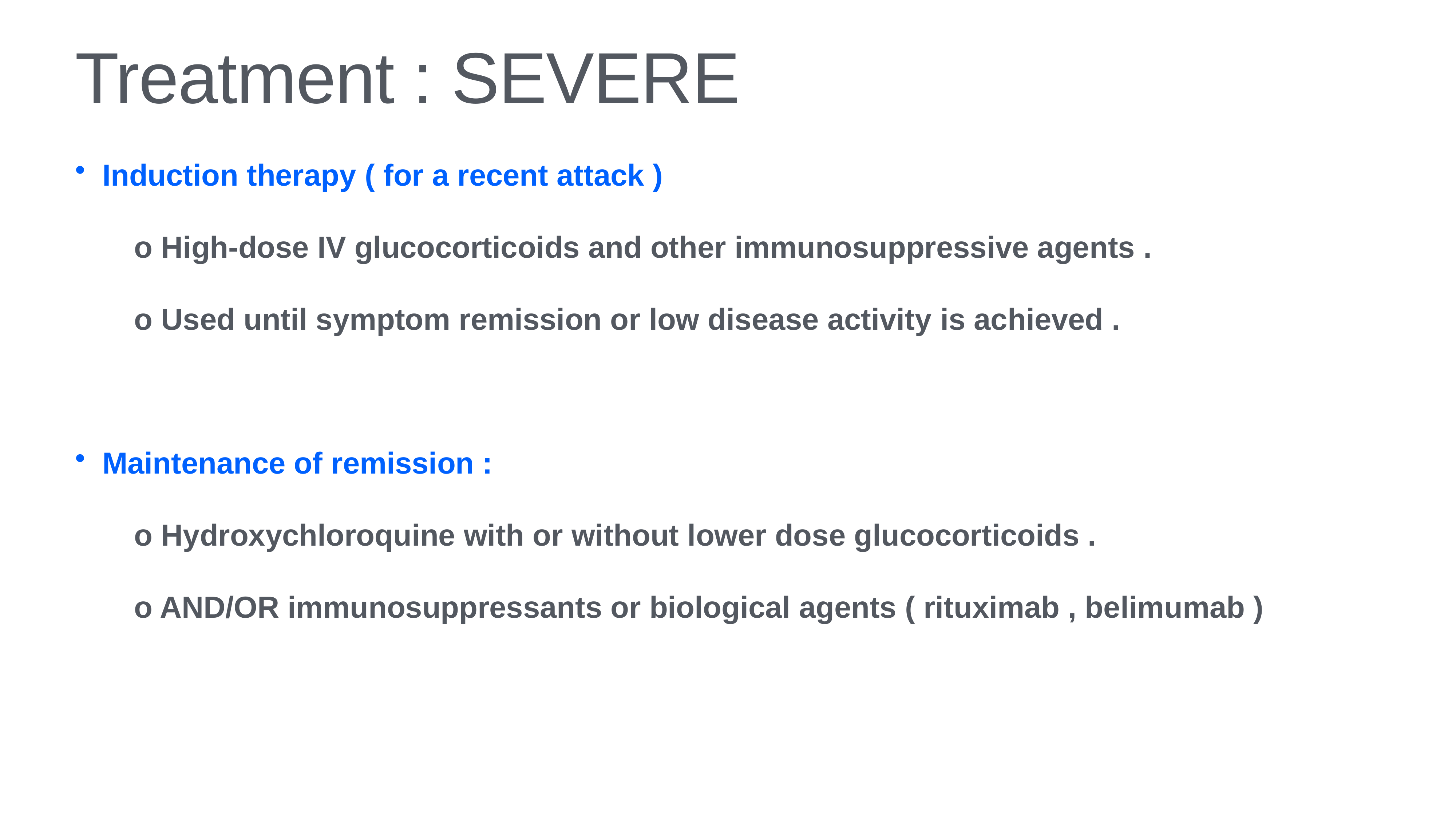

# Treatment : SEVERE
Induction therapy ( for a recent attack )
       o High-dose IV glucocorticoids and other immunosuppressive agents .
       o Used until symptom remission or low disease activity is achieved .

Maintenance of remission :
       o Hydroxychloroquine with or without lower dose glucocorticoids .
       o AND/OR immunosuppressants or biological agents ( rituximab , belimumab )